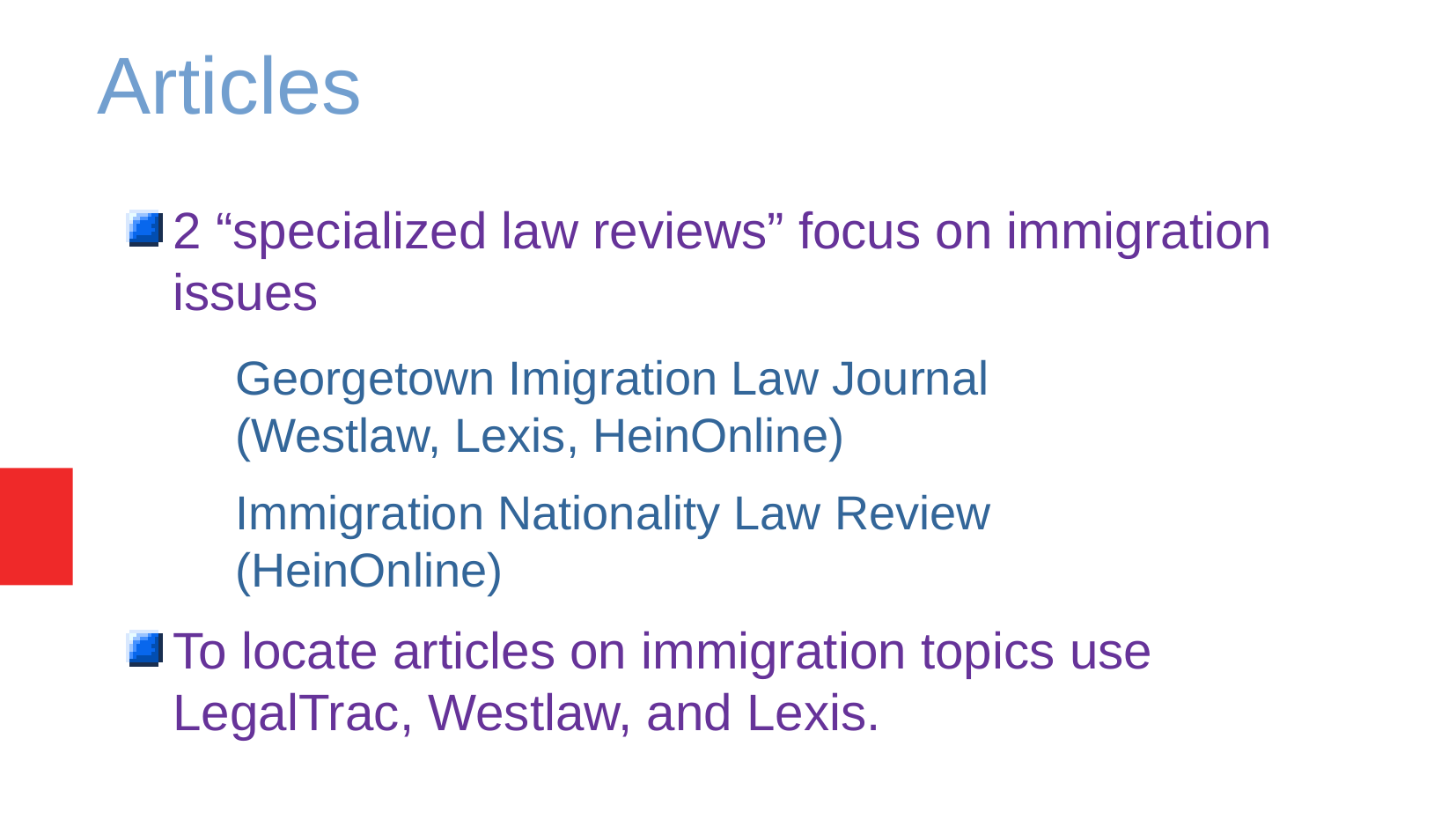

Articles
2 “specialized law reviews” focus on immigration issues
Georgetown Imigration Law Journal
(Westlaw, Lexis, HeinOnline)
Immigration Nationality Law Review
(HeinOnline)
To locate articles on immigration topics use LegalTrac, Westlaw, and Lexis.